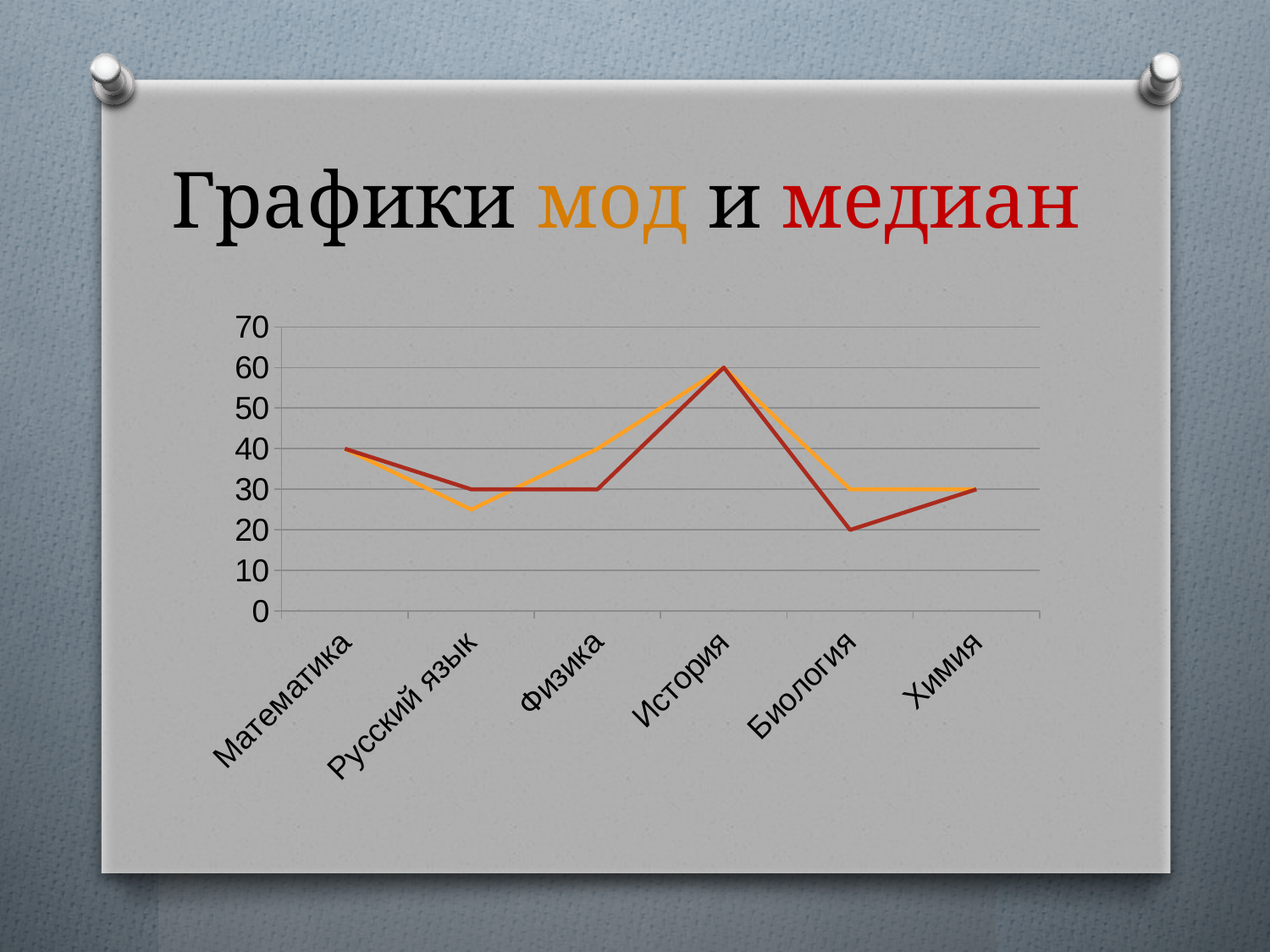

# Графики мод и медиан

### Chart

| Category | Ряд 1 | Ряд 2 |
|---|---|---|
| Математика | 40.0 | 40.0 |
| Русский язык | 25.0 | 30.0 |
| Физика | 40.0 | 30.0 |
| История | 60.0 | 60.0 |
| Биология | 30.0 | 20.0 |
| Химия | 30.0 | 30.0 |